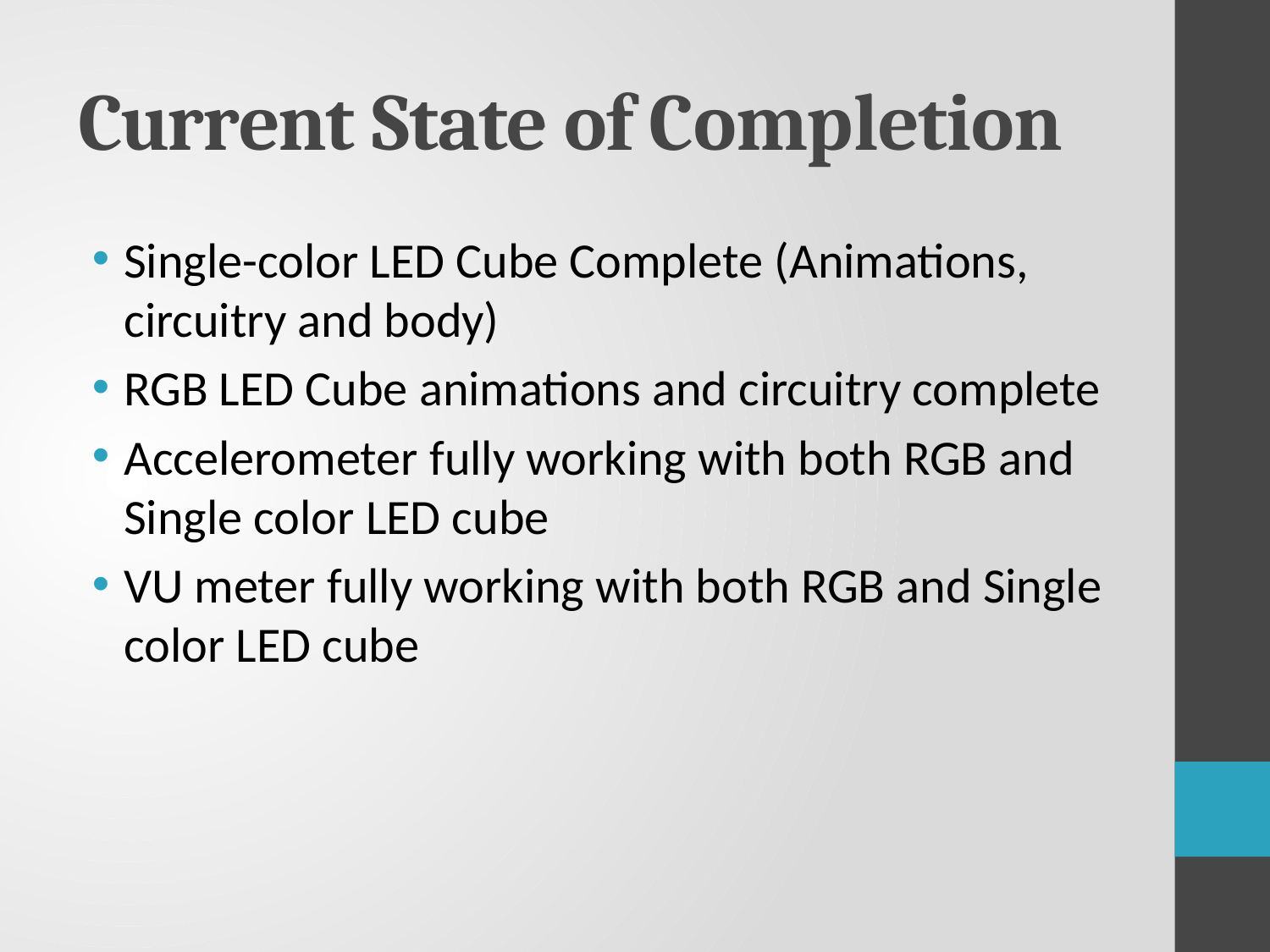

# Current State of Completion
Single-color LED Cube Complete (Animations, circuitry and body)
RGB LED Cube animations and circuitry complete
Accelerometer fully working with both RGB and Single color LED cube
VU meter fully working with both RGB and Single color LED cube